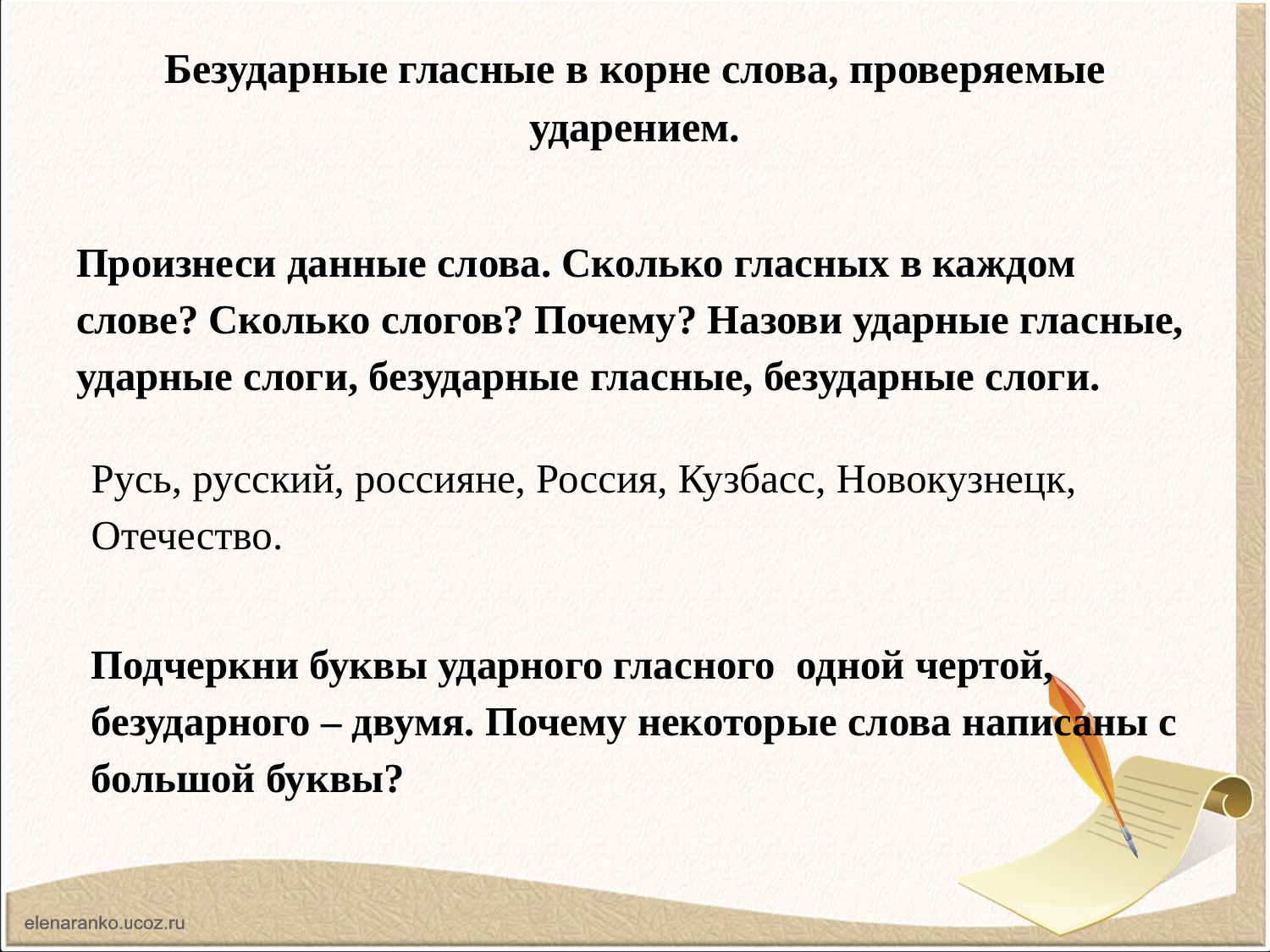

# Безударные гласные в корне слова, проверяемые ударением.
Произнеси данные слова. Сколько гласных в каждом слове? Сколько слогов? Почему? Назови ударные гласные, ударные слоги, безударные гласные, безударные слоги.
Русь, русский, россияне, Россия, Кузбасс, Новокузнецк, Отечество.

Подчеркни буквы ударного гласного  одной чертой, безударного – двумя. Почему некоторые слова написаны с большой буквы?